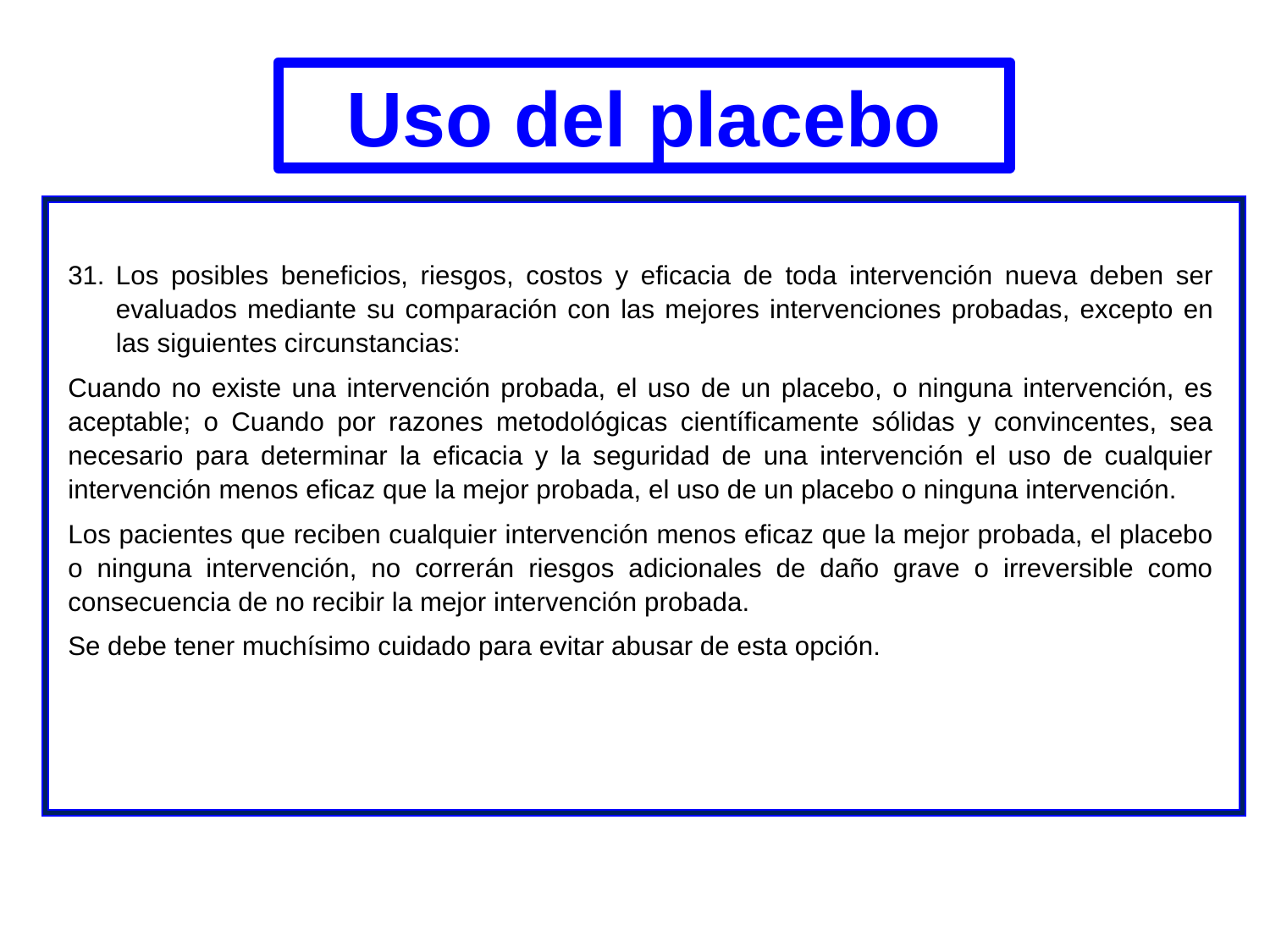

Uso del placebo

Los posibles beneficios, riesgos, costos y eficacia de toda intervención nueva deben ser evaluados mediante su comparación con las mejores intervenciones probadas, excepto en las siguientes circunstancias:
Cuando no existe una intervención probada, el uso de un placebo, o ninguna intervención, es aceptable; o Cuando por razones metodológicas científicamente sólidas y convincentes, sea necesario para determinar la eficacia y la seguridad de una intervención el uso de cualquier intervención menos eficaz que la mejor probada, el uso de un placebo o ninguna intervención.
Los pacientes que reciben cualquier intervención menos eficaz que la mejor probada, el placebo o ninguna intervención, no correrán riesgos adicionales de daño grave o irreversible como consecuencia de no recibir la mejor intervención probada.
Se debe tener muchísimo cuidado para evitar abusar de esta opción.